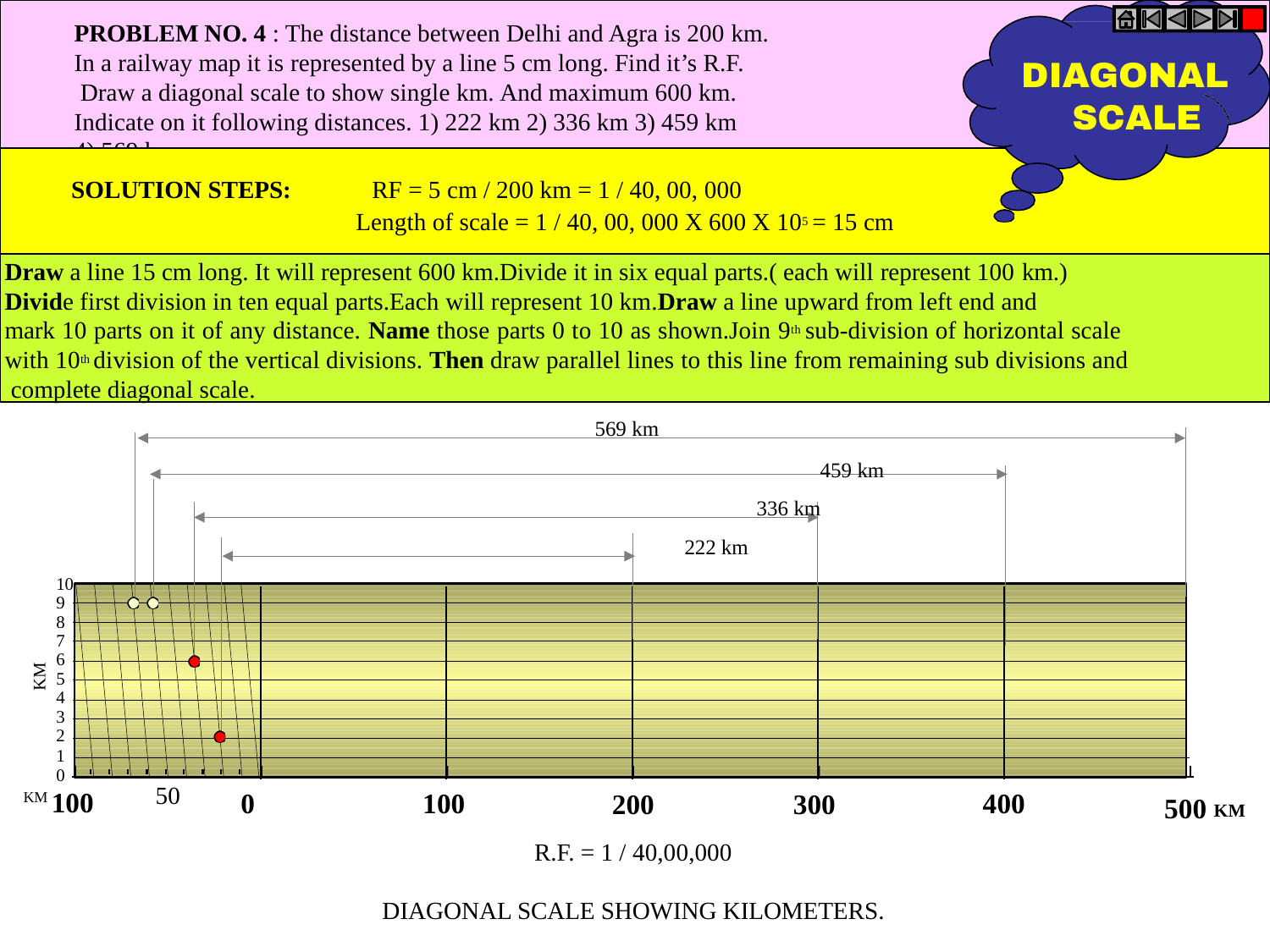

PROBLEM NO. 4 : The distance between Delhi and Agra is 200 km.
In a railway map it is represented by a line 5 cm long. Find it’s R.F.  Draw a diagonal scale to show single km. And maximum 600 km.
Indicate on it following distances. 1) 222 km 2) 336 km 3) 459 km 4) 569 km
DIAGONAL  SCALE

RF = 5 cm / 200 km = 1 / 40, 00, 000
Length of scale = 1 / 40, 00, 000 X 600 X 105 = 15 cm
SOLUTION STEPS:

Draw a line 15 cm long. It will represent 600 km.Divide it in six equal parts.( each will represent 100 km.)
Divide first division in ten equal parts.Each will represent 10 km.Draw a line upward from left end and
mark 10 parts on it of any distance. Name those parts 0 to 10 as shown.Join 9th sub-division of horizontal scale  with 10th division of the vertical divisions. Then draw parallel lines to this line from remaining sub divisions and  complete diagonal scale.
569 km
459 km
336 km
222 km
10
9
8
7
6
5
4
3
2
1

KM
0
200
R.F. = 1 / 40,00,000
50
KM 100
100
0
400
300
500 KM
DIAGONAL SCALE SHOWING KILOMETERS.